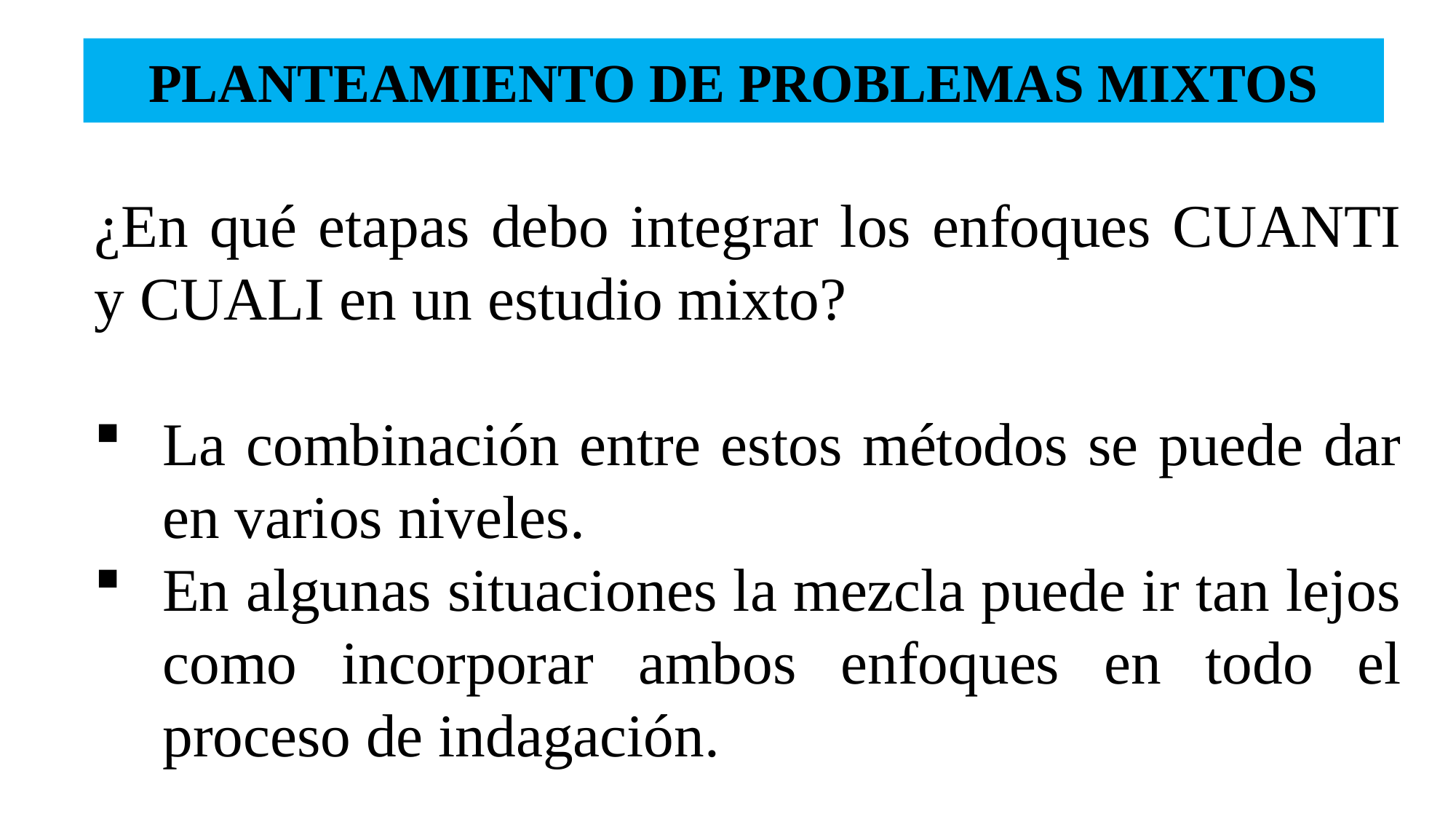

# PLANTEAMIENTO DE PROBLEMAS MIXTOS
¿En qué etapas debo integrar los enfoques CUANTI y CUALI en un estudio mixto?

La combinación entre estos métodos se puede dar en varios niveles.
En algunas situaciones la mezcla puede ir tan lejos como incorporar ambos enfoques en todo el proceso de indagación.